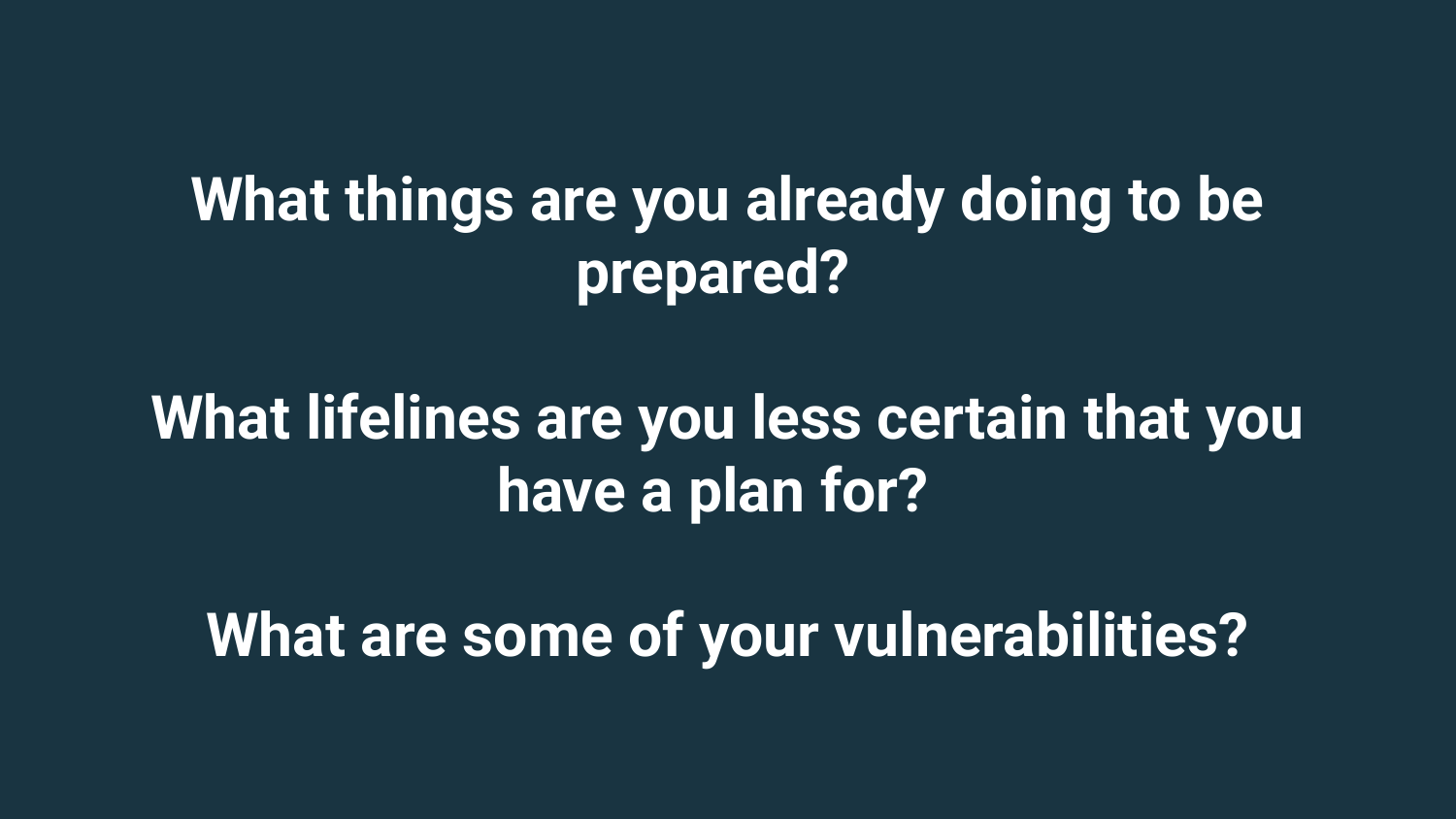

# What things are you already doing to be prepared? What lifelines are you less certain that you have a plan for? What are some of your vulnerabilities?